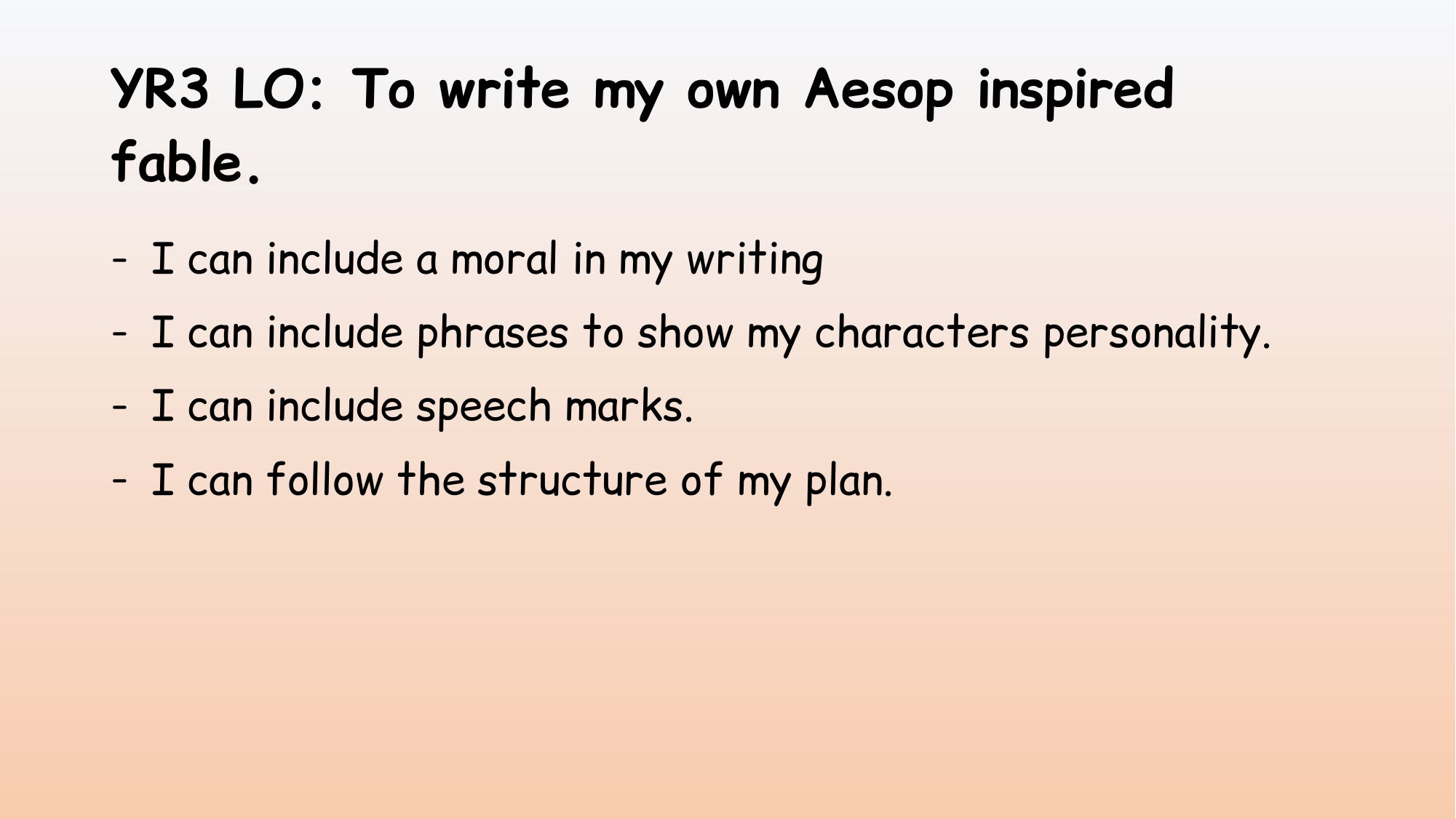

# YR3 LO: To write my own Aesop inspired fable.
I can include a moral in my writing
I can include phrases to show my characters personality.
I can include speech marks.
I can follow the structure of my plan.